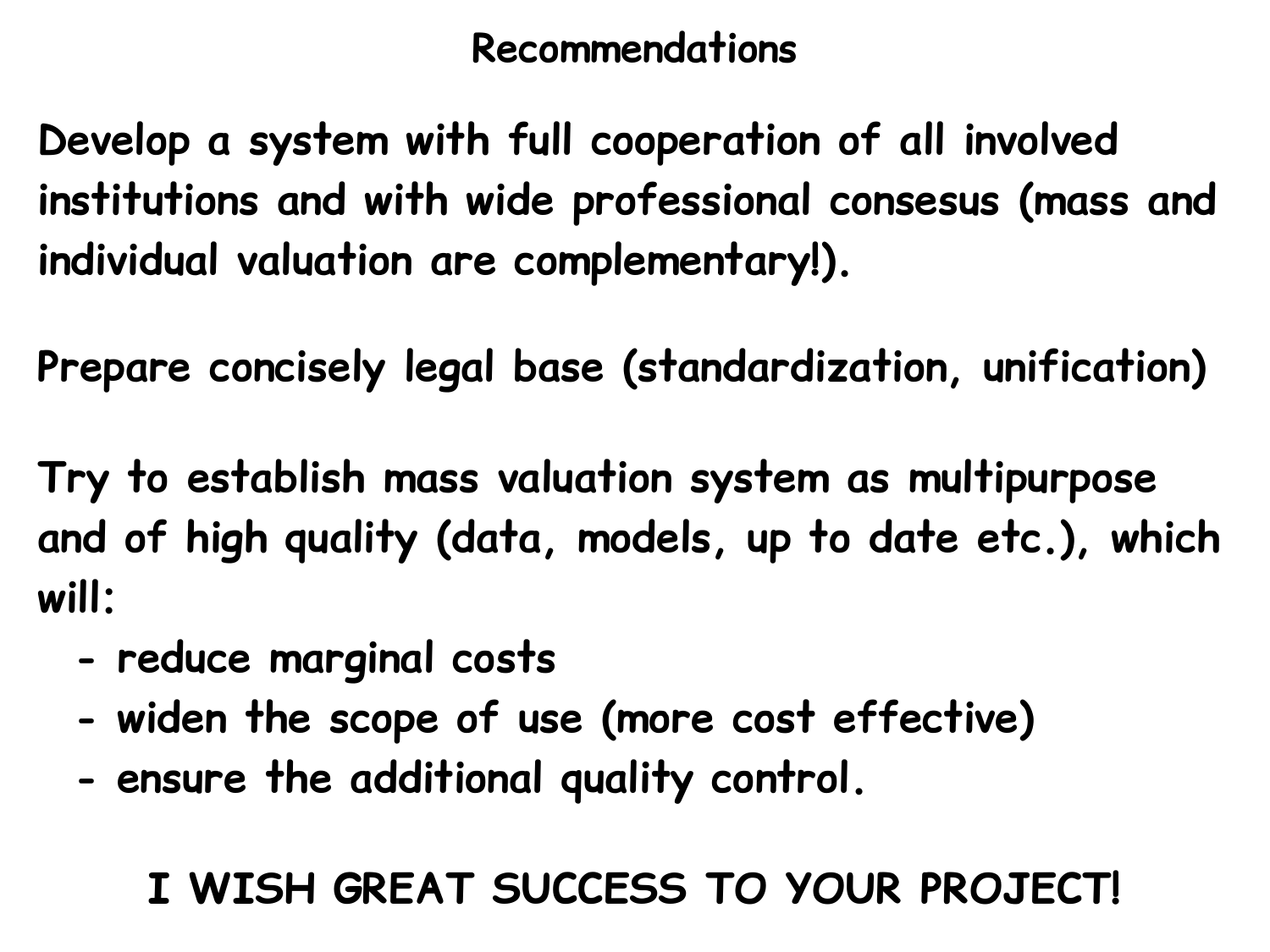

# Recommendations
Develop a system with full cooperation of all involved institutions and with wide professional consesus (mass and individual valuation are complementary!).

Prepare concisely legal base (standardization, unification)

Try to establish mass valuation system as multipurpose and of high quality (data, models, up to date etc.), which will:
  - reduce marginal costs
  - widen the scope of use (more cost effective)
  - ensure the additional quality control.

I WISH GREAT SUCCESS TO YOUR PROJECT!